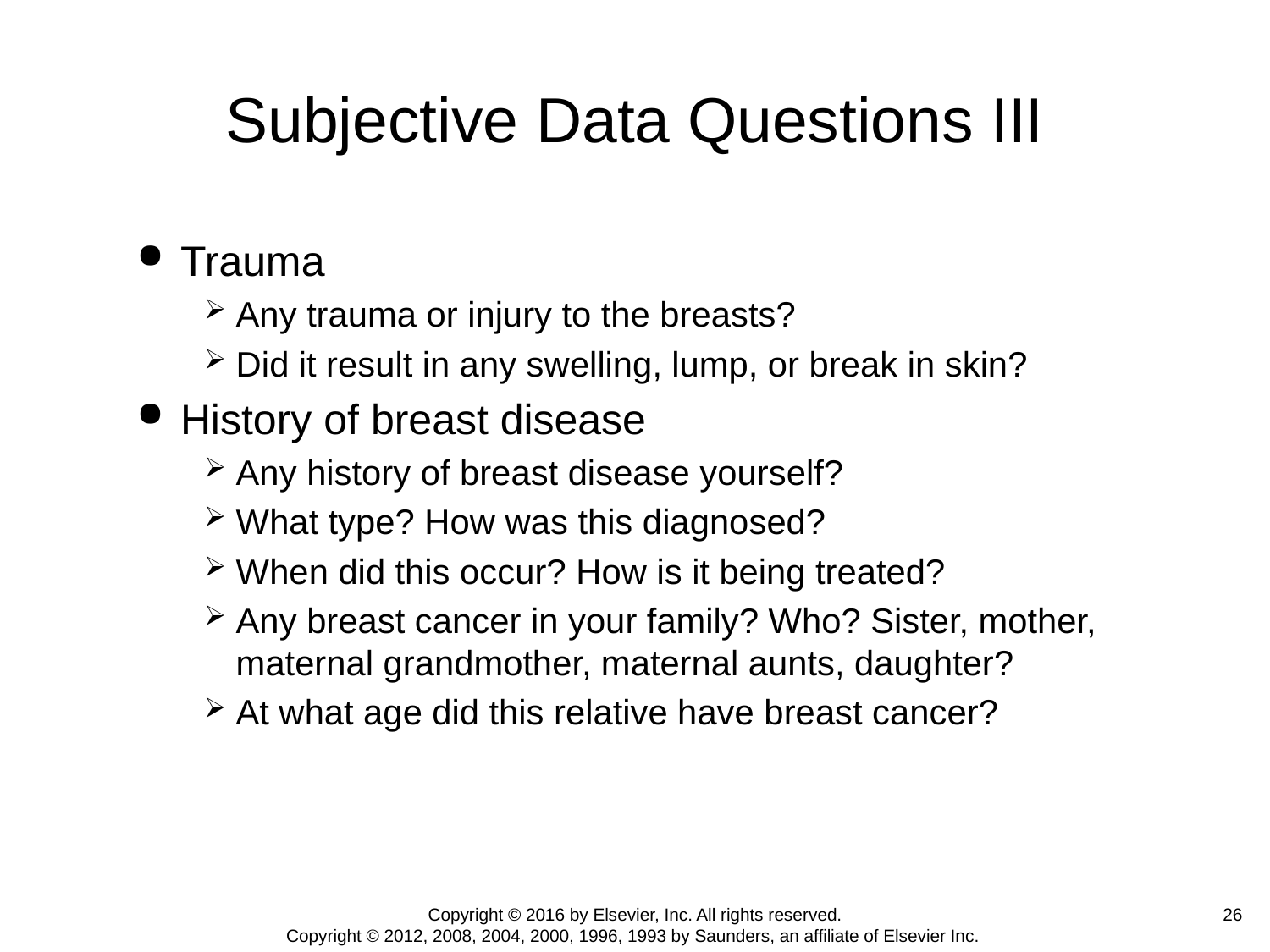

# Subjective Data Questions III
Trauma
Any trauma or injury to the breasts?
Did it result in any swelling, lump, or break in skin?
History of breast disease
Any history of breast disease yourself?
What type? How was this diagnosed?
When did this occur? How is it being treated?
Any breast cancer in your family? Who? Sister, mother, maternal grandmother, maternal aunts, daughter?
At what age did this relative have breast cancer?
26
Copyright © 2016 by Elsevier, Inc. All rights reserved.
Copyright © 2012, 2008, 2004, 2000, 1996, 1993 by Saunders, an affiliate of Elsevier Inc.